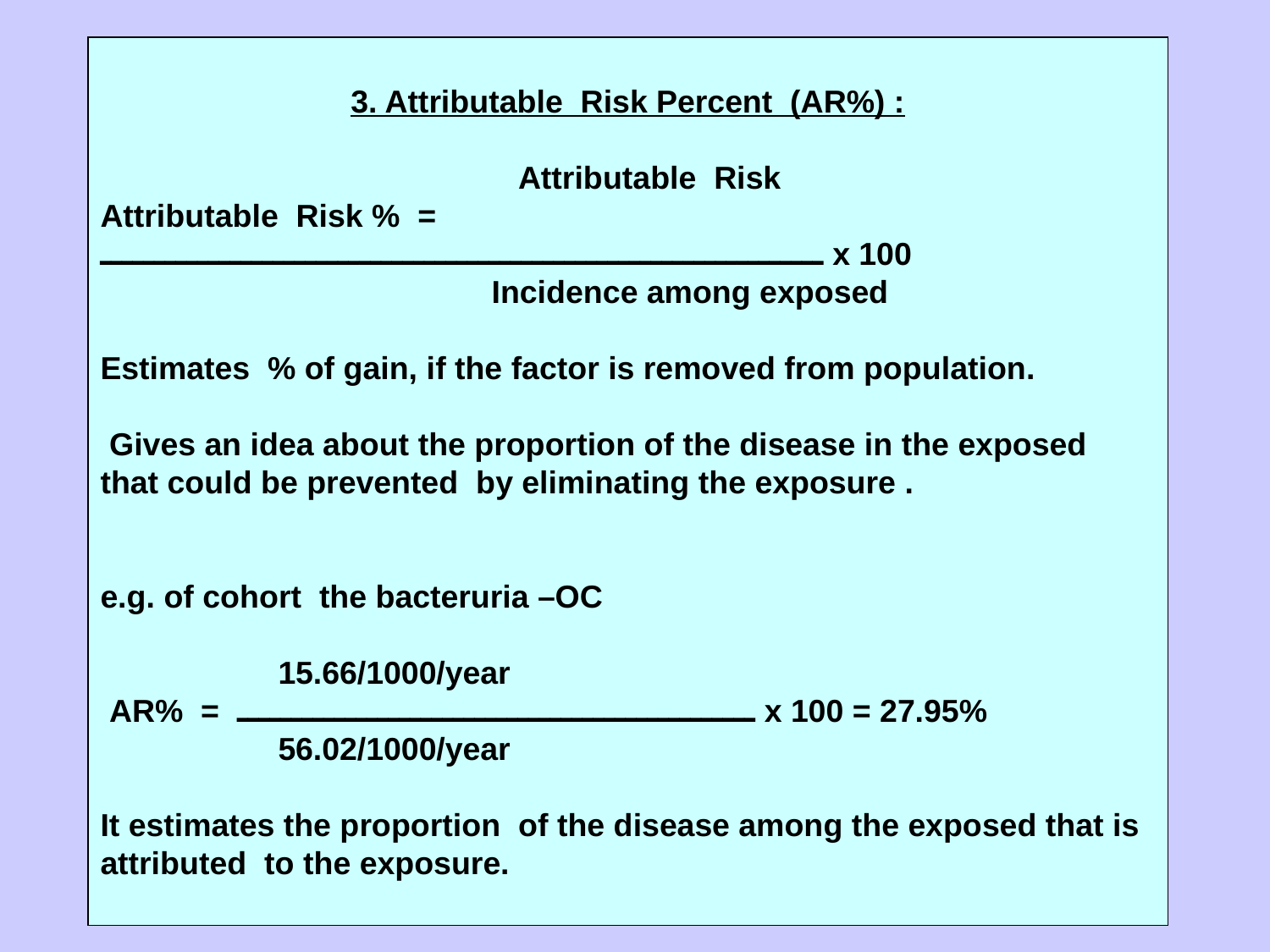

3. Attributable  Risk Percent  (AR%) :

                                               Attributable  Risk
Attributable  Risk %  =    ـــــــــــــــــــــــــــــــــــــــــــــــــــــــــــــــــــ x 100
                                            Incidence among exposed

Estimates  % of gain, if the factor is removed from population.

 Gives an idea about the proportion of the disease in the exposed  that could be prevented  by eliminating the exposure .

e.g. of cohort  the bacteruria –OC

                    15.66/1000/year
 AR%  =  ــــــــــــــــــــــــــــــــــــــــــــــــ x 100 = 27.95%
                    56.02/1000/year

It estimates the proportion  of the disease among the exposed that is attributed  to the exposure.